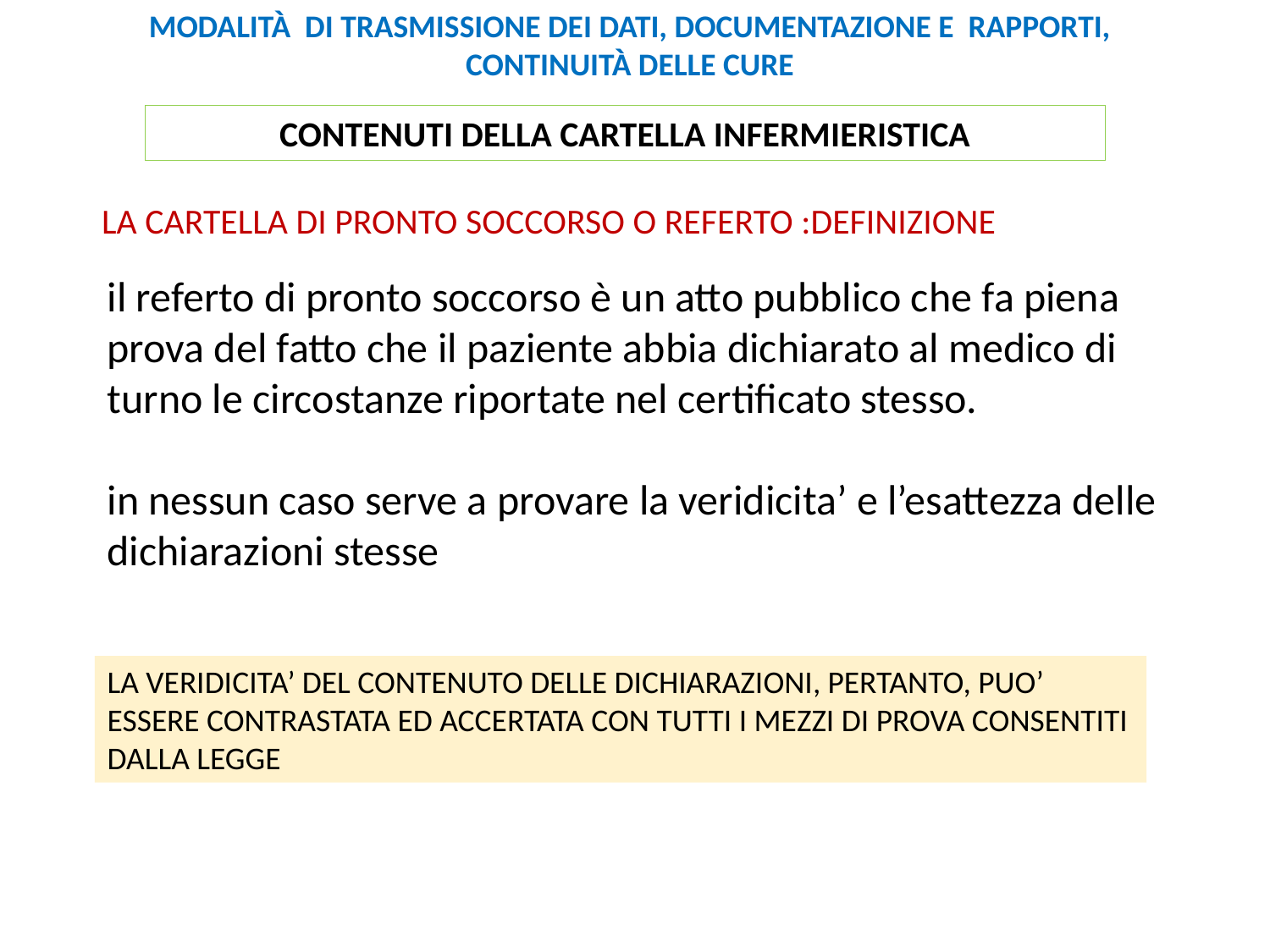

MODALITÀ  DI TRASMISSIONE DEI DATI, DOCUMENTAZIONE E  RAPPORTI, CONTINUITÀ DELLE CURE
CONTENUTI DELLA CARTELLA INFERMIERISTICA
LA CARTELLA DI PRONTO SOCCORSO O REFERTO :DEFINIZIONE
il referto di pronto soccorso è un atto pubblico che fa piena prova del fatto che il paziente abbia dichiarato al medico di turno le circostanze riportate nel certificato stesso.

in nessun caso serve a provare la veridicita’ e l’esattezza delle dichiarazioni stesse
LA VERIDICITA’ DEL CONTENUTO DELLE DICHIARAZIONI, PERTANTO, PUO’ ESSERE CONTRASTATA ED ACCERTATA CON TUTTI I MEZZI DI PROVA CONSENTITI DALLA LEGGE